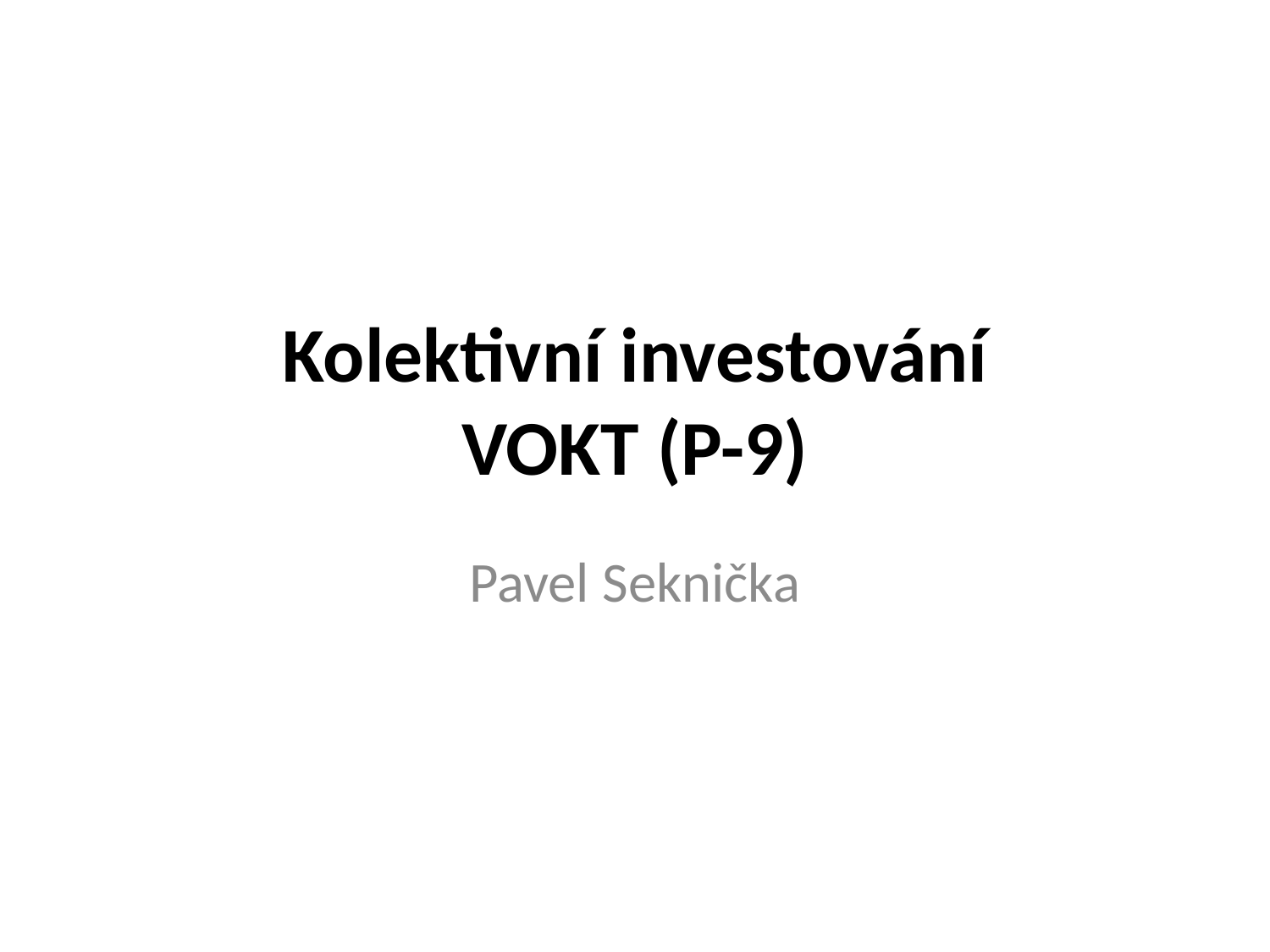

# Kolektivní investování VOKT (P-9)
Pavel Seknička